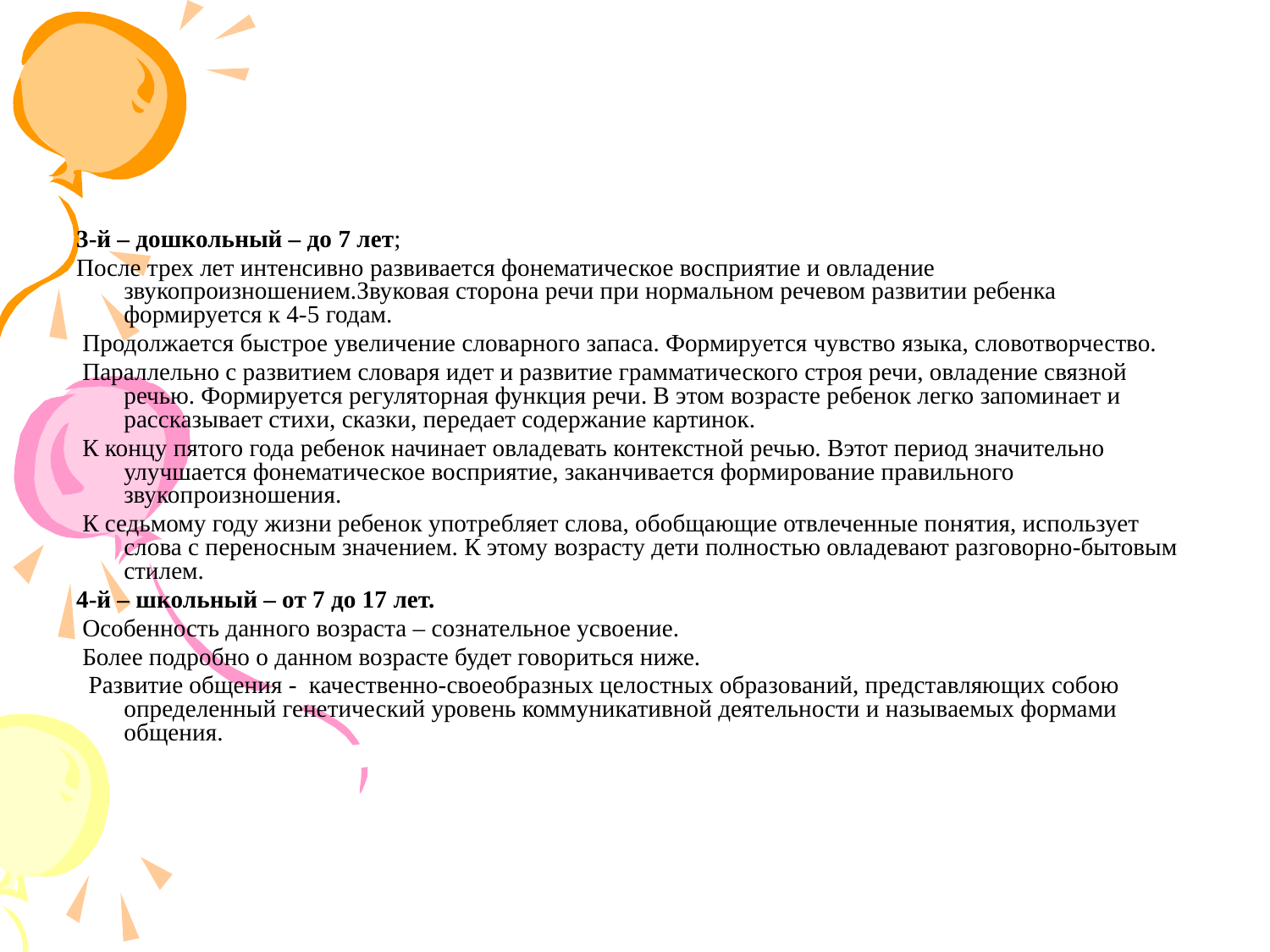

#
3-й – дошкольный – до 7 лет;
После трех лет интенсивно развивается фонематическое восприятие и овладение звукопроизношением.Звуковая сторона речи при нормальном речевом развитии ребенка формируется к 4-5 годам.
 Продолжается быстрое увеличение словарного запаса. Формируется чувство языка, словотворчество.
 Параллельно с развитием словаря идет и развитие грамматического строя речи, овладение связной речью. Формируется регуляторная функция речи. В этом возрасте ребенок легко запоминает и рассказывает стихи, сказки, передает содержание картинок.
 К концу пятого года ребенок начинает овладевать контекстной речью. Вэтот период значительно улучшается фонематическое восприятие, заканчивается формирование правильного звукопроизношения.
 К седьмому году жизни ребенок употребляет слова, обобщающие отвлеченные понятия, использует слова с переносным значением. К этому возрасту дети полностью овладевают разговорно-бытовым стилем.
4-й – школьный – от 7 до 17 лет.
 Особенность данного возраста – сознательное усвоение.
 Более подробно о данном возрасте будет говориться ниже.
  Развитие общения -  качественно-своеобразных целостных образований, представляющих собою определенный генетический уровень коммуникативной деятельности и называемых формами общения.